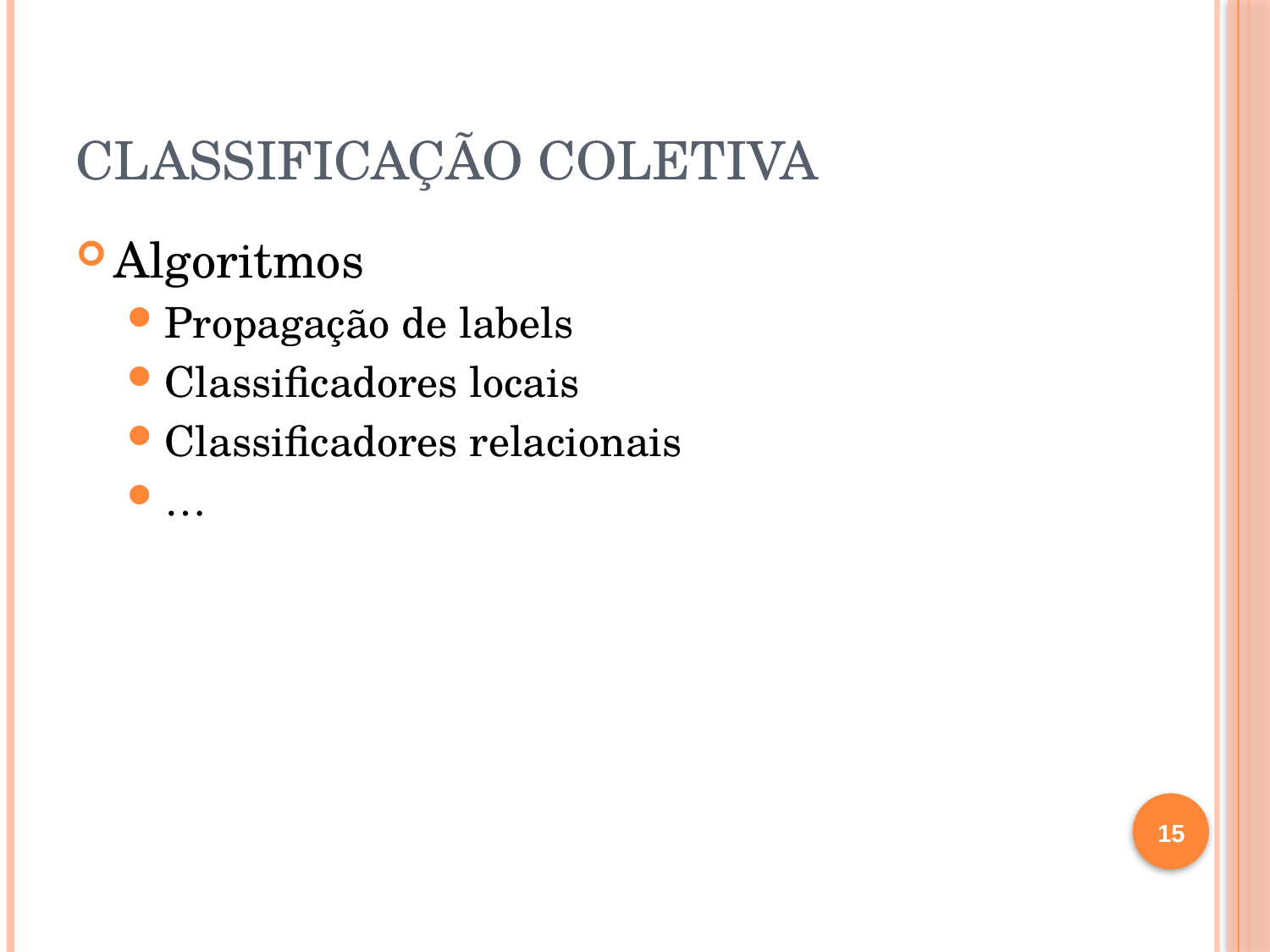

# Classificação Coletiva
Algoritmos
Propagação de labels
Classificadores locais
Classificadores relacionais
…
15